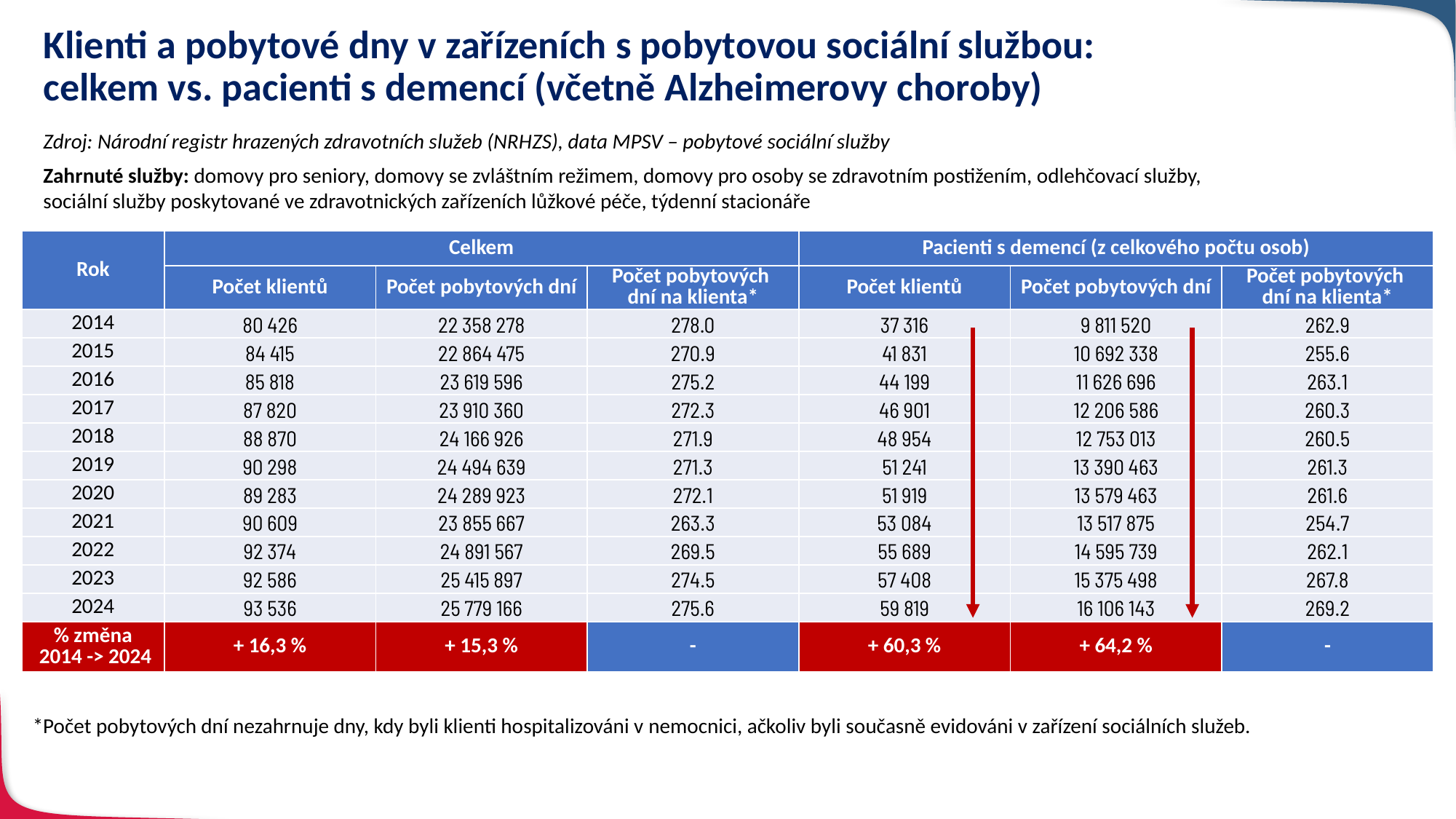

# Klienti a pobytové dny v zařízeních s pobytovou sociální službou: celkem vs. pacienti s demencí (včetně Alzheimerovy choroby)
Zdroj: Národní registr hrazených zdravotních služeb (NRHZS), data MPSV – pobytové sociální služby
Zahrnuté služby: domovy pro seniory, domovy se zvláštním režimem, domovy pro osoby se zdravotním postižením, odlehčovací služby, sociální služby poskytované ve zdravotnických zařízeních lůžkové péče, týdenní stacionáře
| Rok | Celkem |  |  | Pacienti s demencí (z celkového počtu osob) |  |  |
| --- | --- | --- | --- | --- | --- | --- |
|  | Počet klientů | Počet pobytových dní | Počet pobytových dní na klienta\* | Počet klientů | Počet pobytových dní | Počet pobytových dní na klienta\* |
| 2014 | 80 426 | 22 358 278 | 278.0 | 37 316 | 9 811 520 | 262.9 |
| 2015 | 84 415 | 22 864 475 | 270.9 | 41 831 | 10 692 338 | 255.6 |
| 2016 | 85 818 | 23 619 596 | 275.2 | 44 199 | 11 626 696 | 263.1 |
| 2017 | 87 820 | 23 910 360 | 272.3 | 46 901 | 12 206 586 | 260.3 |
| 2018 | 88 870 | 24 166 926 | 271.9 | 48 954 | 12 753 013 | 260.5 |
| 2019 | 90 298 | 24 494 639 | 271.3 | 51 241 | 13 390 463 | 261.3 |
| 2020 | 89 283 | 24 289 923 | 272.1 | 51 919 | 13 579 463 | 261.6 |
| 2021 | 90 609 | 23 855 667 | 263.3 | 53 084 | 13 517 875 | 254.7 |
| 2022 | 92 374 | 24 891 567 | 269.5 | 55 689 | 14 595 739 | 262.1 |
| 2023 | 92 586 | 25 415 897 | 274.5 | 57 408 | 15 375 498 | 267.8 |
| 2024 | 93 536 | 25 779 166 | 275.6 | 59 819 | 16 106 143 | 269.2 |
| % změna 2014 -> 2024 | + 16,3 % | + 15,3 % | - | + 60,3 % | + 64,2 % | - |
*Počet pobytových dní nezahrnuje dny, kdy byli klienti hospitalizováni v nemocnici, ačkoliv byli současně evidováni v zařízení sociálních služeb.